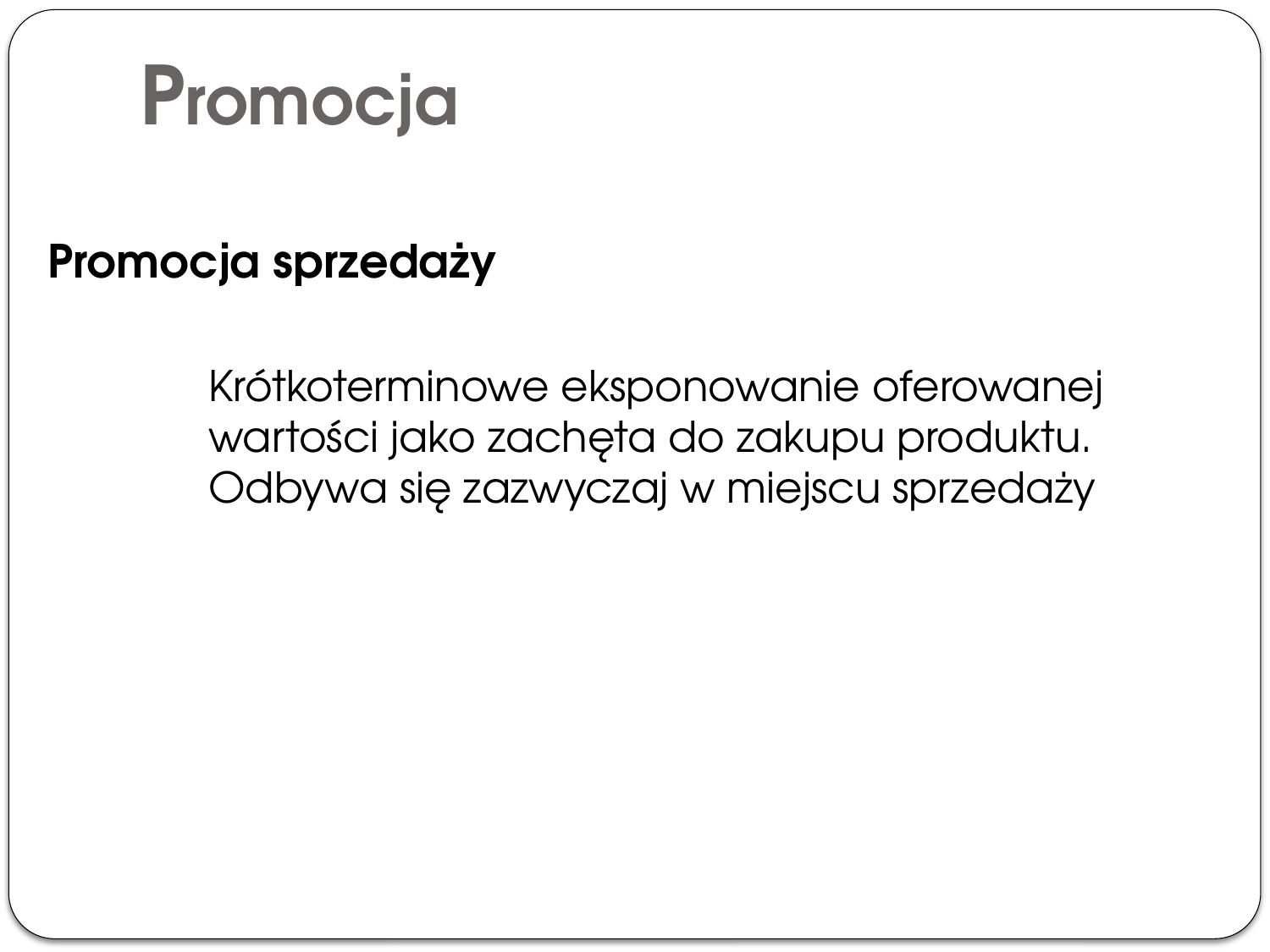

# Promocja
Promocja sprzedaży

	Krótkoterminowe eksponowanie oferowanej wartości jako zachęta do zakupu produktu. Odbywa się zazwyczaj w miejscu sprzedaży